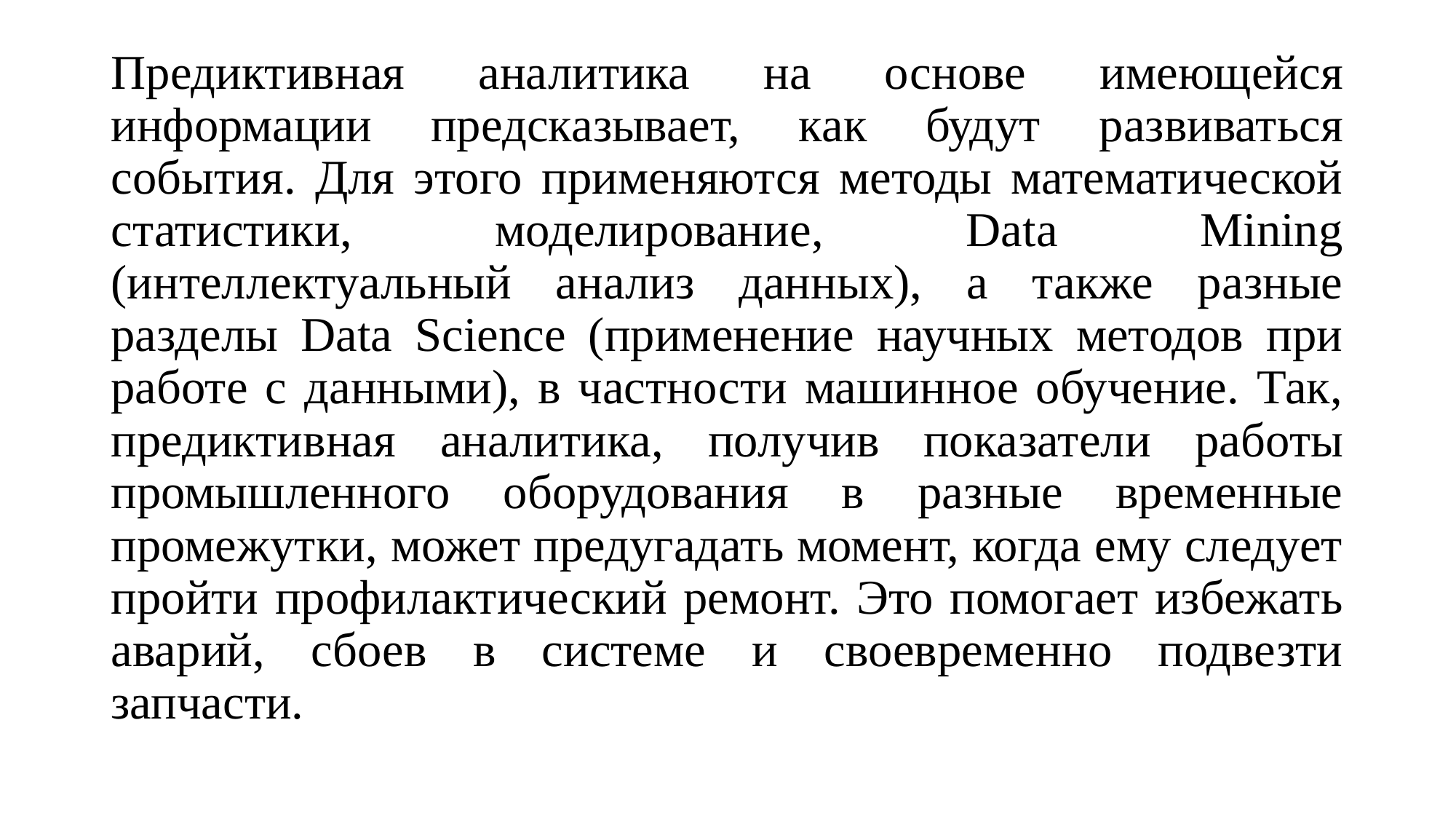

Предиктивная аналитика на основе имеющейся информации предсказывает, как будут развиваться события. Для этого применяются методы математической статистики, моделирование, Data Mining (интеллектуальный анализ данных), а также разные разделы Data Science (применение научных методов при работе с данными), в частности машинное обучение. Так, предик­тивная аналитика, получив показатели работы промышленного оборудования в разные временные промежутки, может предугадать момент, когда ему следует пройти профилактический ремонт. Это помогает избежать аварий, сбоев в системе и своевременно подвезти запчасти.